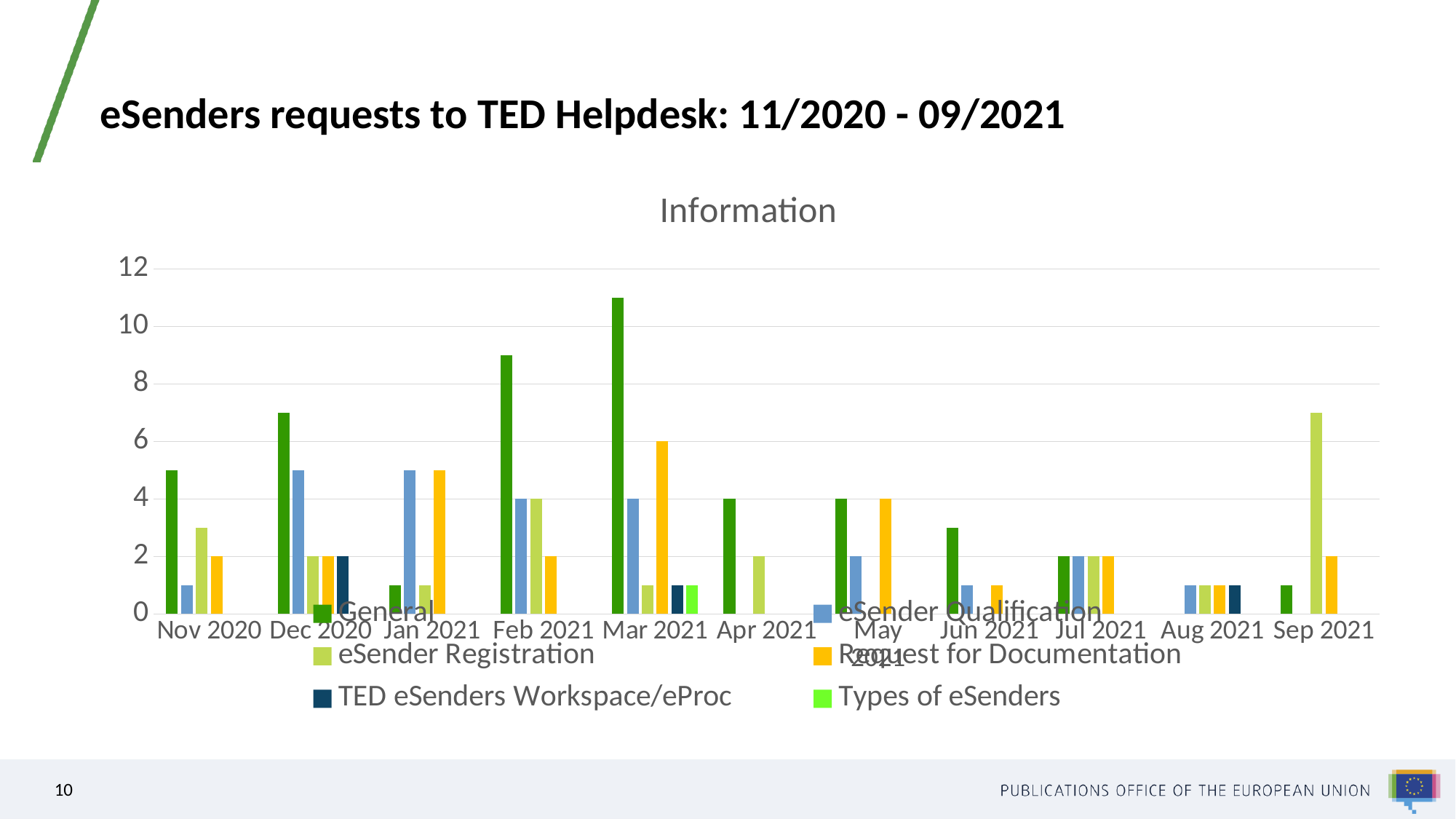

# eSenders requests to TED Helpdesk: 11/2020 - 09/2021

### Chart: Information

| Category | General | eSender Qualification | eSender Registration | Request for Documentation | TED eSenders Workspace/eProc | Types of eSenders |
|---|---|---|---|---|---|---|
| Nov 2020 | 5.0 | 1.0 | 3.0 | 2.0 | None | None |
| Dec 2020 | 7.0 | 5.0 | 2.0 | 2.0 | 2.0 | None |
| Jan 2021 | 1.0 | 5.0 | 1.0 | 5.0 | None | None |
| Feb 2021 | 9.0 | 4.0 | 4.0 | 2.0 | None | None |
| Mar 2021 | 11.0 | 4.0 | 1.0 | 6.0 | 1.0 | 1.0 |
| Apr 2021 | 4.0 | None | 2.0 | None | None | None |
| May 2021 | 4.0 | 2.0 | None | 4.0 | None | None |
| Jun 2021 | 3.0 | 1.0 | None | 1.0 | None | None |
| Jul 2021 | 2.0 | 2.0 | 2.0 | 2.0 | None | None |
| Aug 2021 | None | 1.0 | 1.0 | 1.0 | 1.0 | None |
| Sep 2021 | 1.0 | None | 7.0 | 2.0 | None | None |
10